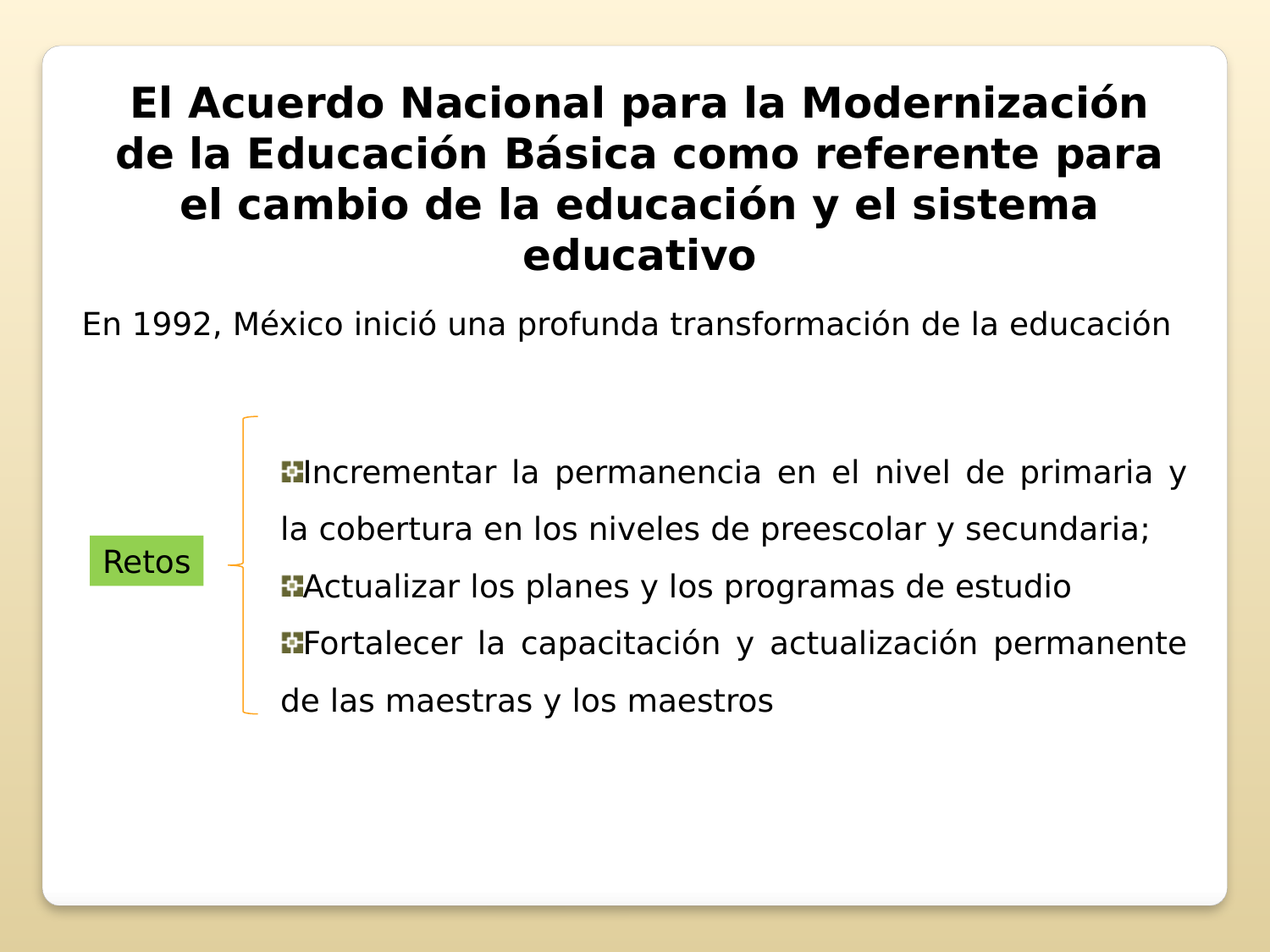

El Acuerdo Nacional para la Modernización de la Educación Básica como referente para el cambio de la educación y el sistema educativo
En 1992, México inició una profunda transformación de la educación

Incrementar la permanencia en el nivel de primaria y la cobertura en los niveles de preescolar y secundaria;
Actualizar los planes y los programas de estudio
Fortalecer la capacitación y actualización permanente de las maestras y los maestros
Retos